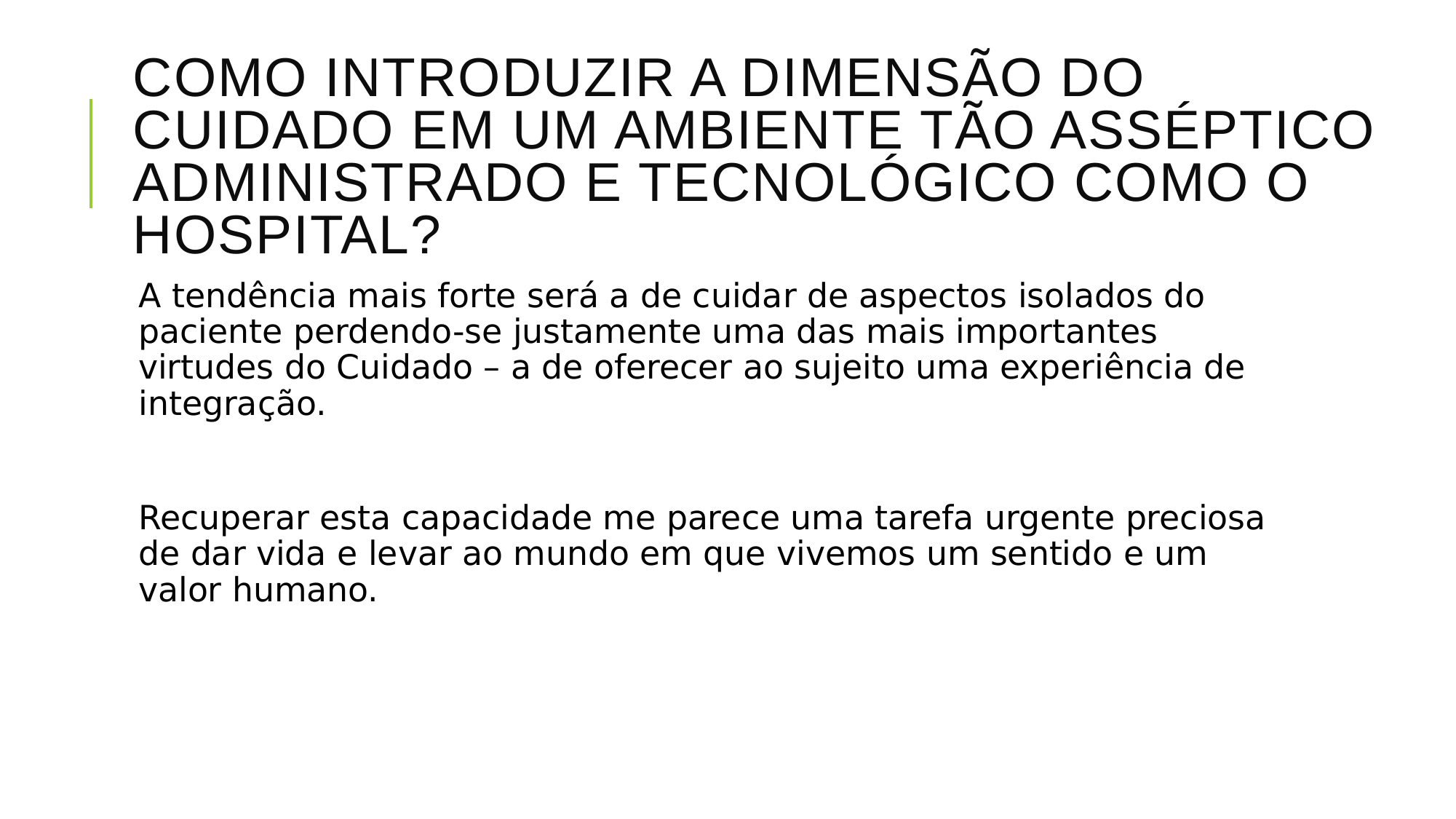

# Como introduzir a dimensão do Cuidado em um ambiente tão asséptico administrado e tecnológico como o hospital?
A tendência mais forte será a de cuidar de aspectos isolados do paciente perdendo-se justamente uma das mais importantes virtudes do Cuidado – a de oferecer ao sujeito uma experiência de integração.

Recuperar esta capacidade me parece uma tarefa urgente preciosa de dar vida e levar ao mundo em que vivemos um sentido e um valor humano.